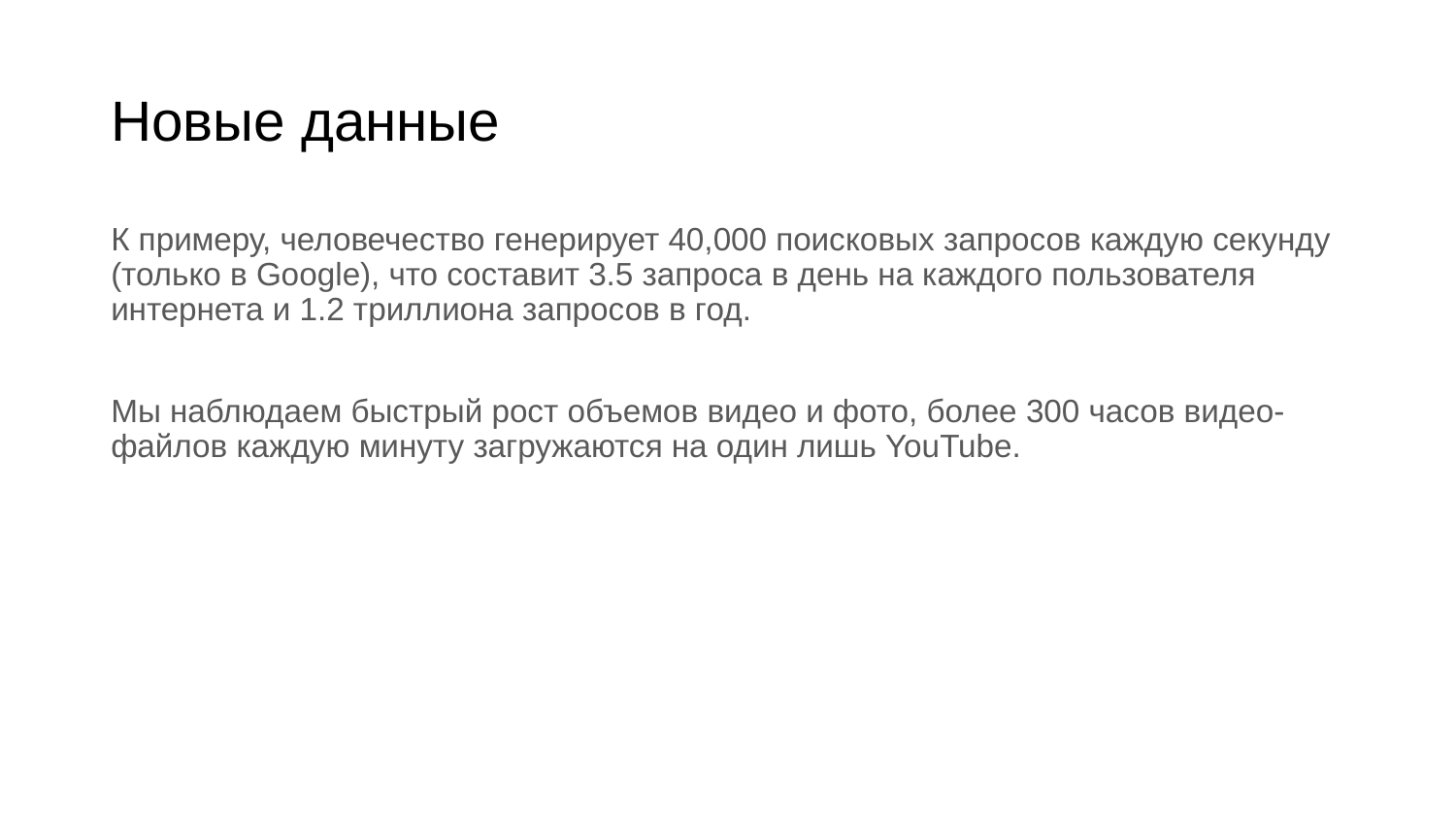

# Новые данные
К примеру, человечество генерирует 40,000 поисковых запросов каждую секунду (только в Google), что составит 3.5 запроса в день на каждого пользователя интернета и 1.2 триллиона запросов в год.

Мы наблюдаем быстрый рост объемов видео и фото, более 300 часов видео-файлов каждую минуту загружаются на один лишь YouTube.